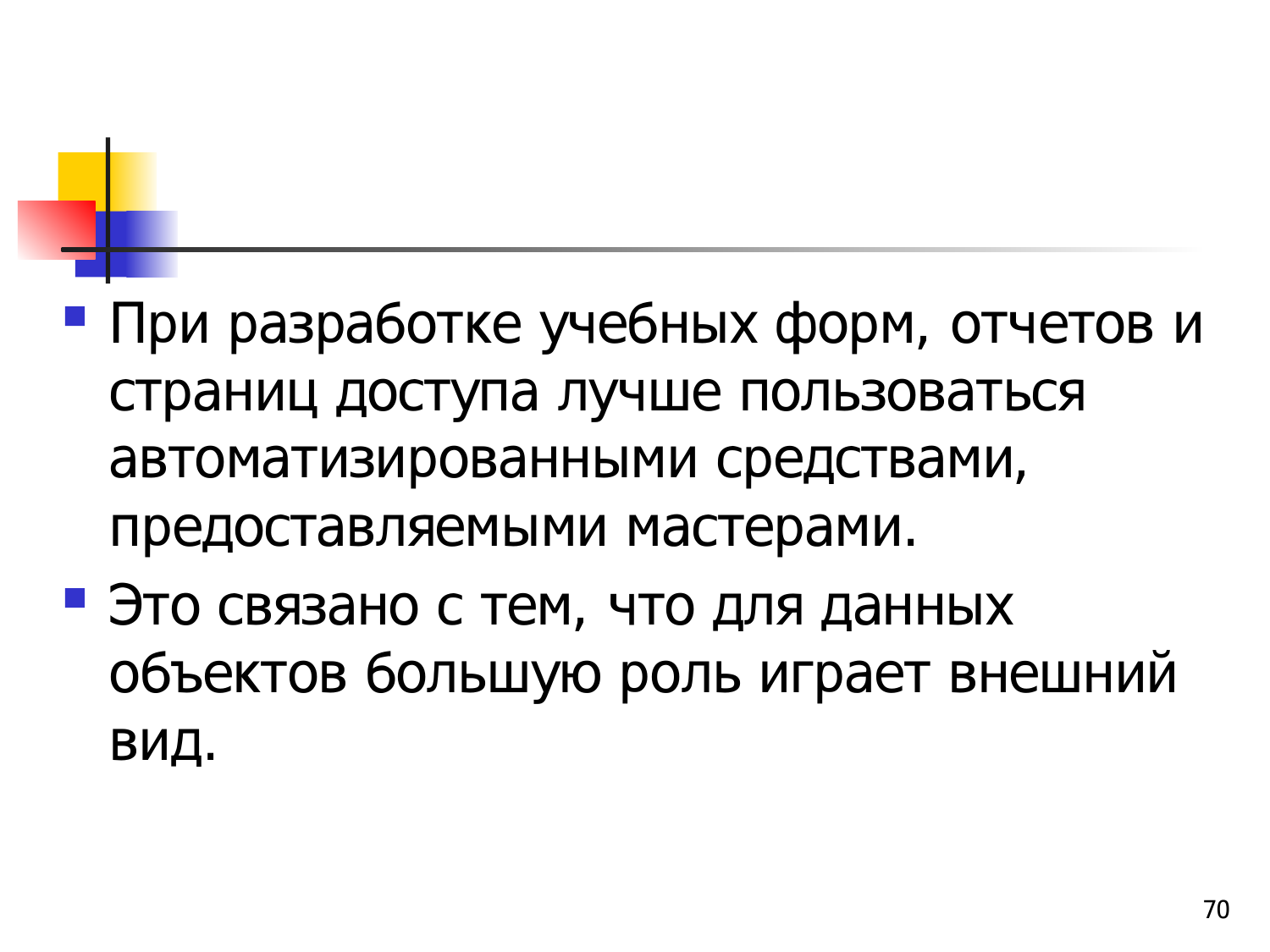

#
При разработке учебных форм, отчетов и страниц доступа лучше пользоваться автоматизированными средствами, предоставляемыми мастерами.
Это связано с тем, что для данных объектов большую роль играет внешний вид.
70